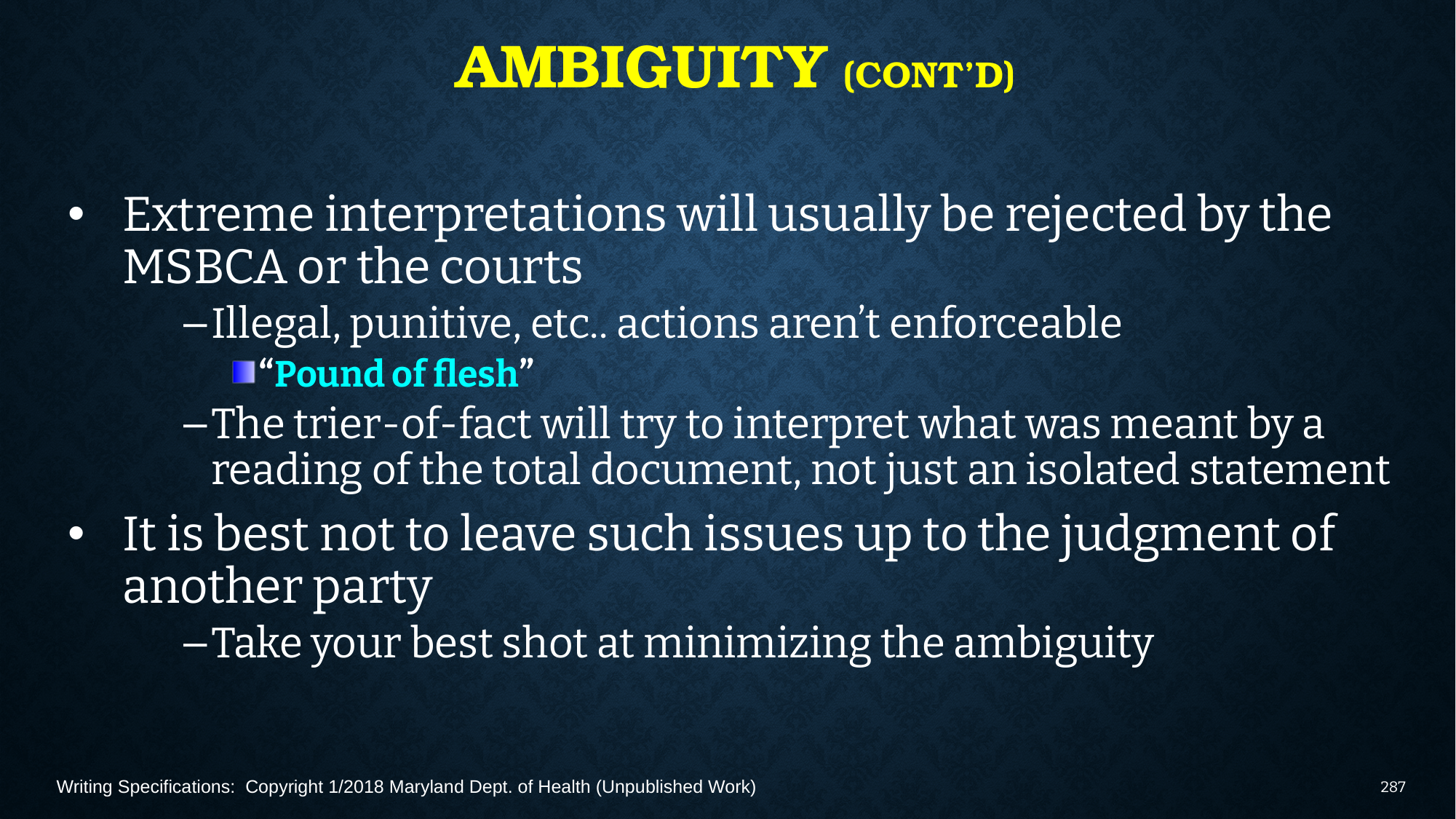

# Ambiguity (Cont’d)
Extreme interpretations will usually be rejected by the MSBCA or the courts
Illegal, punitive, etc.. actions aren’t enforceable
“Pound of flesh”
The trier-of-fact will try to interpret what was meant by a reading of the total document, not just an isolated statement
It is best not to leave such issues up to the judgment of another party
Take your best shot at minimizing the ambiguity
Writing Specifications:  Copyright 1/2018 Maryland Dept. of Health (Unpublished Work)
287